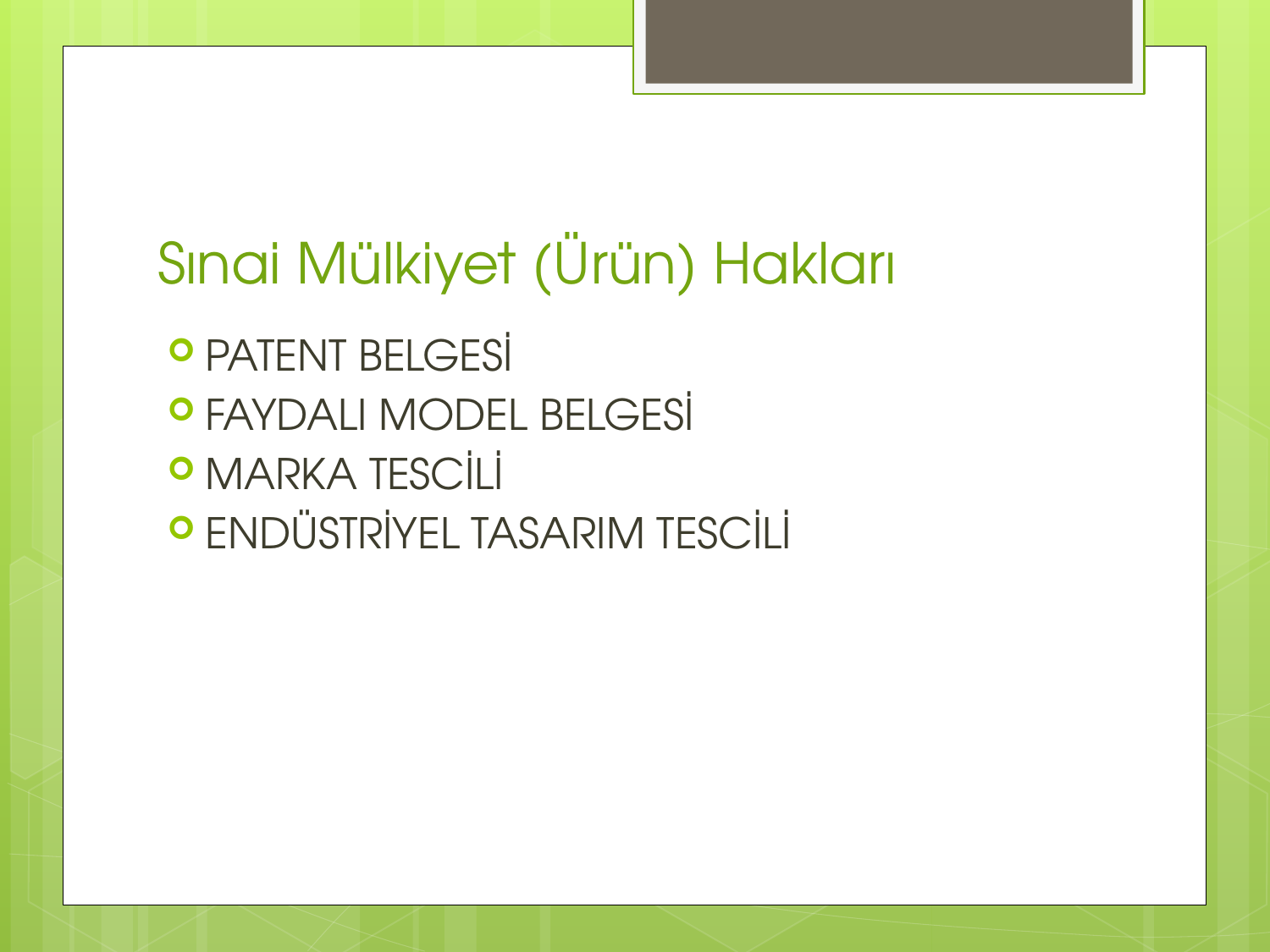

# Sınai Mülkiyet (Ürün) Hakları
PATENT BELGESİ
FAYDALI MODEL BELGESİ
MARKA TESCİLİ
ENDÜSTRİYEL TASARIM TESCİLİ